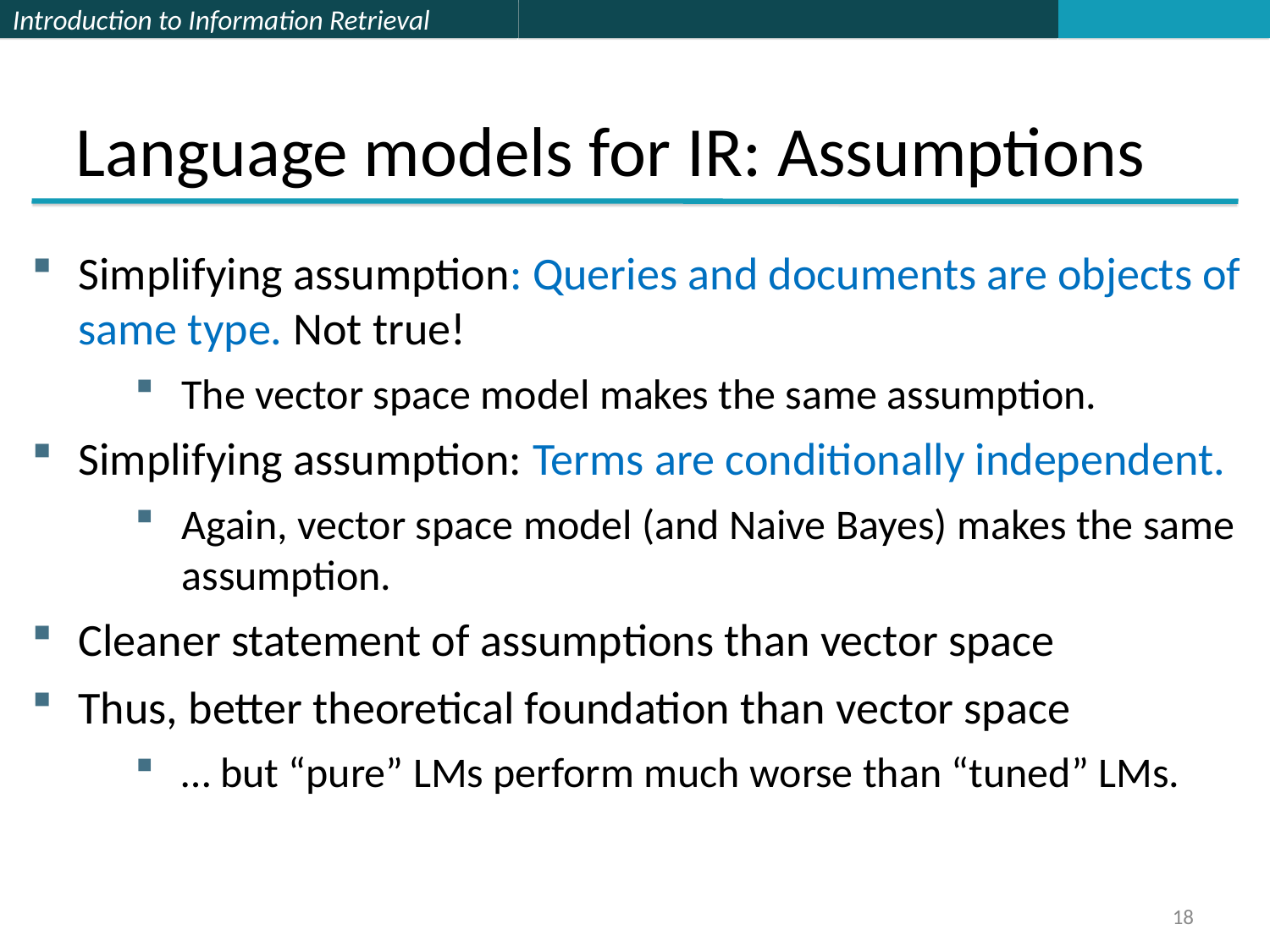

Language models for IR: Assumptions
Simplifying assumption: Queries and documents are objects of same type. Not true!
The vector space model makes the same assumption.
Simplifying assumption: Terms are conditionally independent.
Again, vector space model (and Naive Bayes) makes the same assumption.
Cleaner statement of assumptions than vector space
Thus, better theoretical foundation than vector space
… but “pure” LMs perform much worse than “tuned” LMs.
18